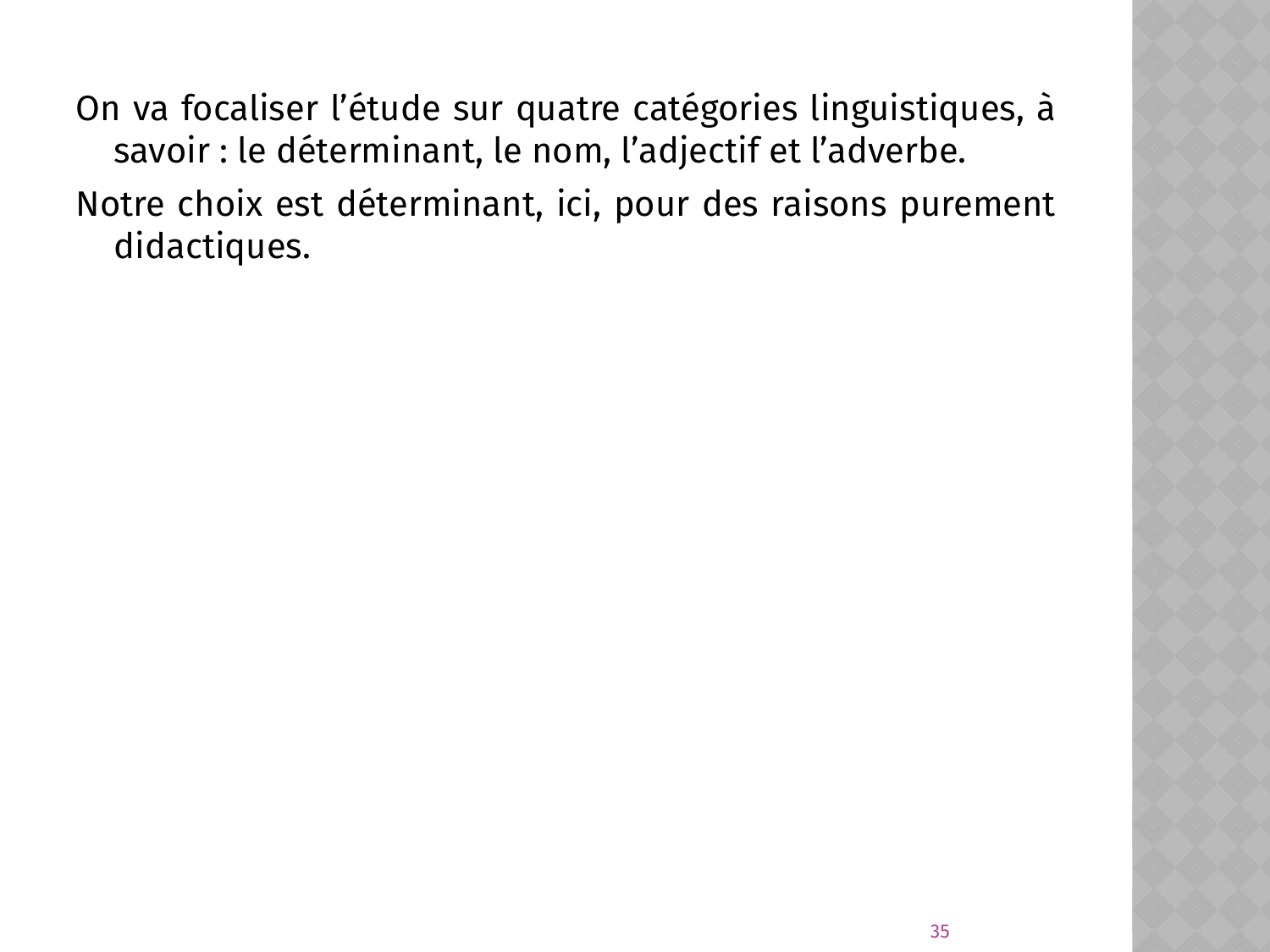

On va focaliser l’étude sur quatre catégories linguistiques, à savoir : le déterminant, le nom, l’adjectif et l’adverbe.
Notre choix est déterminant, ici, pour des raisons purement didactiques.
35